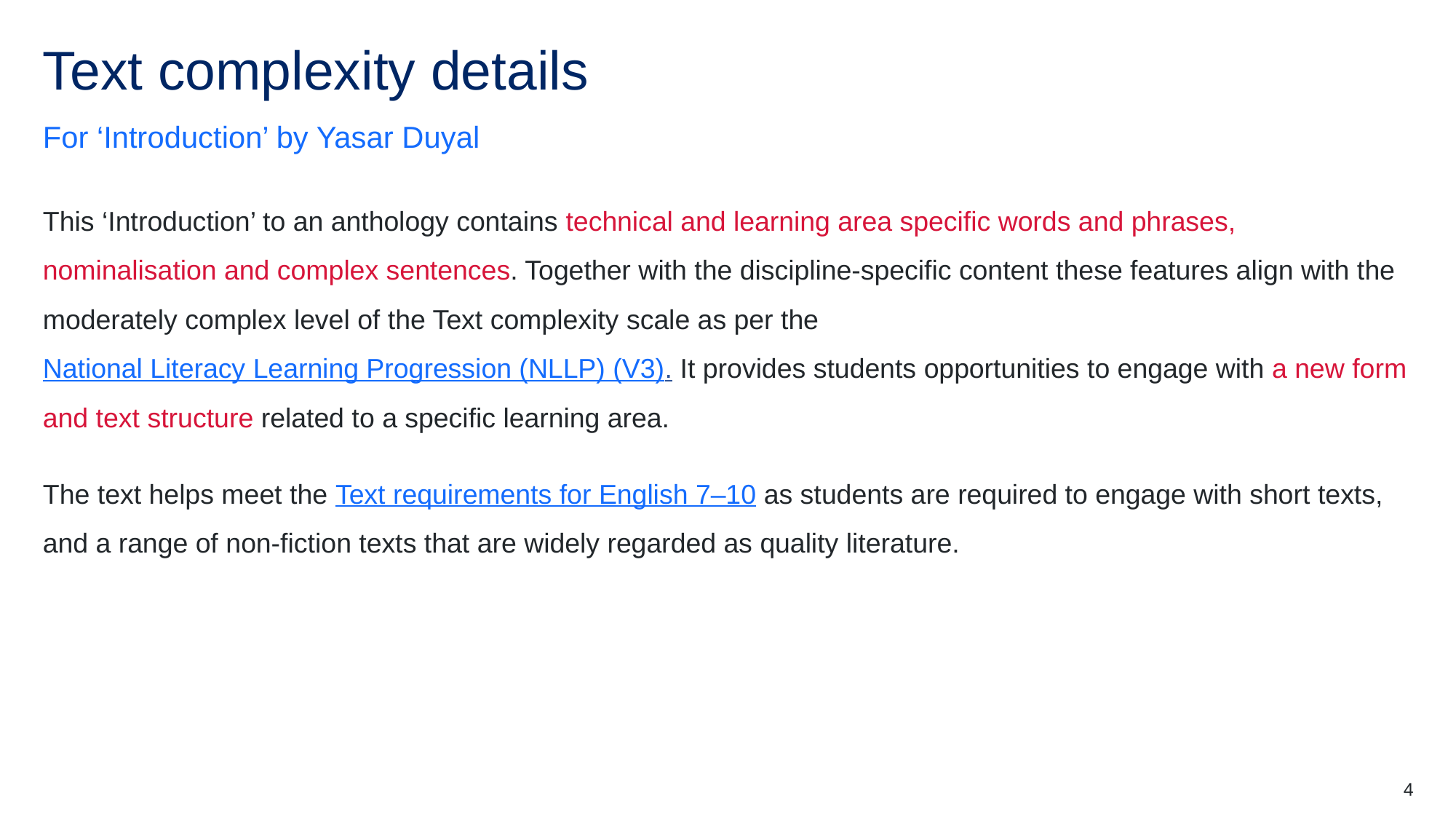

# Text complexity details
For ‘Introduction’ by Yasar Duyal
This ‘Introduction’ to an anthology contains technical and learning area specific words and phrases, nominalisation and complex sentences. Together with the discipline-specific content these features align with the moderately complex level of the Text complexity scale as per the National Literacy Learning Progression (NLLP) (V3). It provides students opportunities to engage with a new form and text structure related to a specific learning area.
The text helps meet the Text requirements for English 7–10 as students are required to engage with short texts, and a range of non-fiction texts that are widely regarded as quality literature.

4